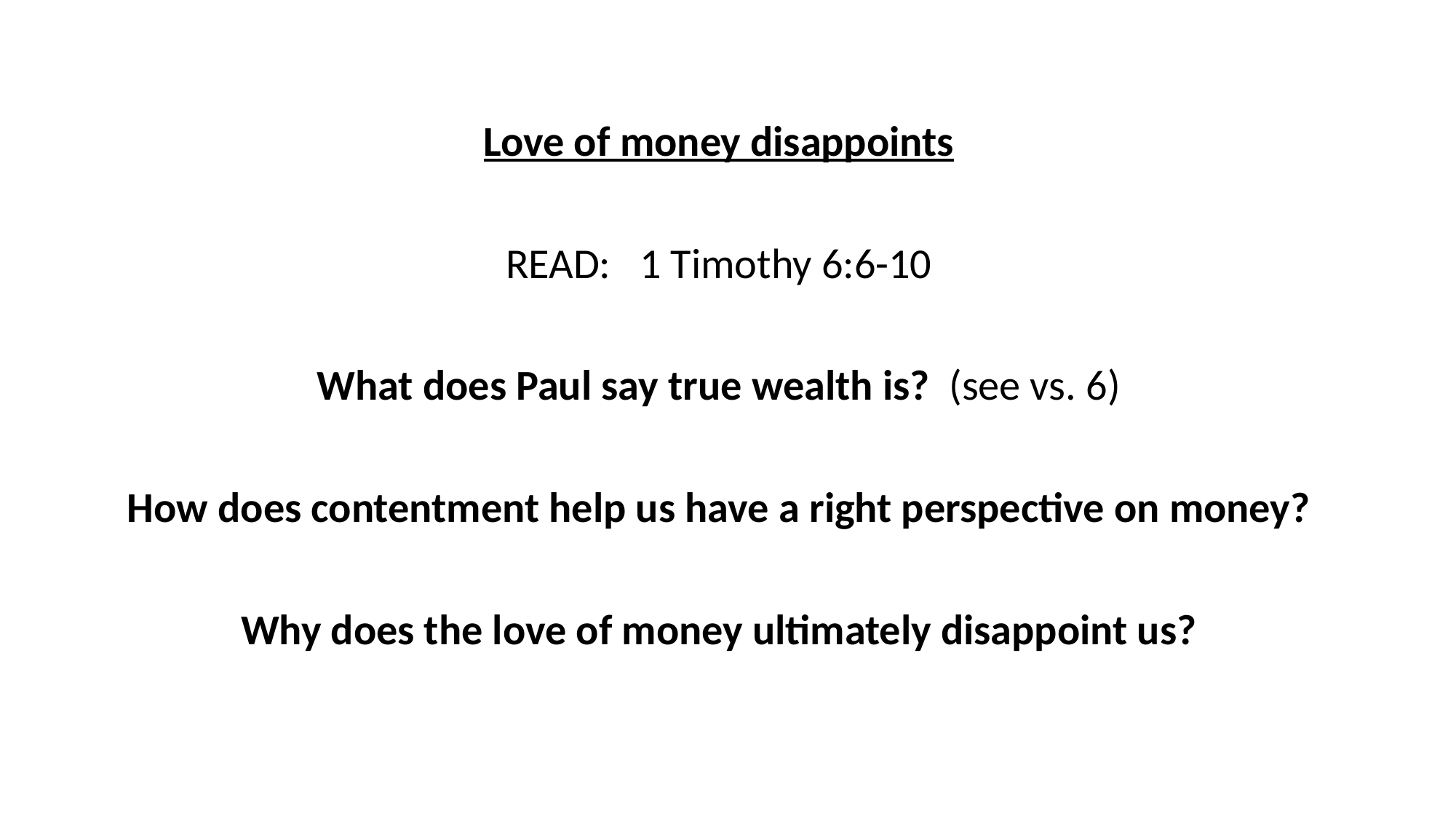

Love of money disappoints

READ:   1 Timothy 6:6-10

What does Paul say true wealth is?  (see vs. 6)

How does contentment help us have a right perspective on money?

Why does the love of money ultimately disappoint us?